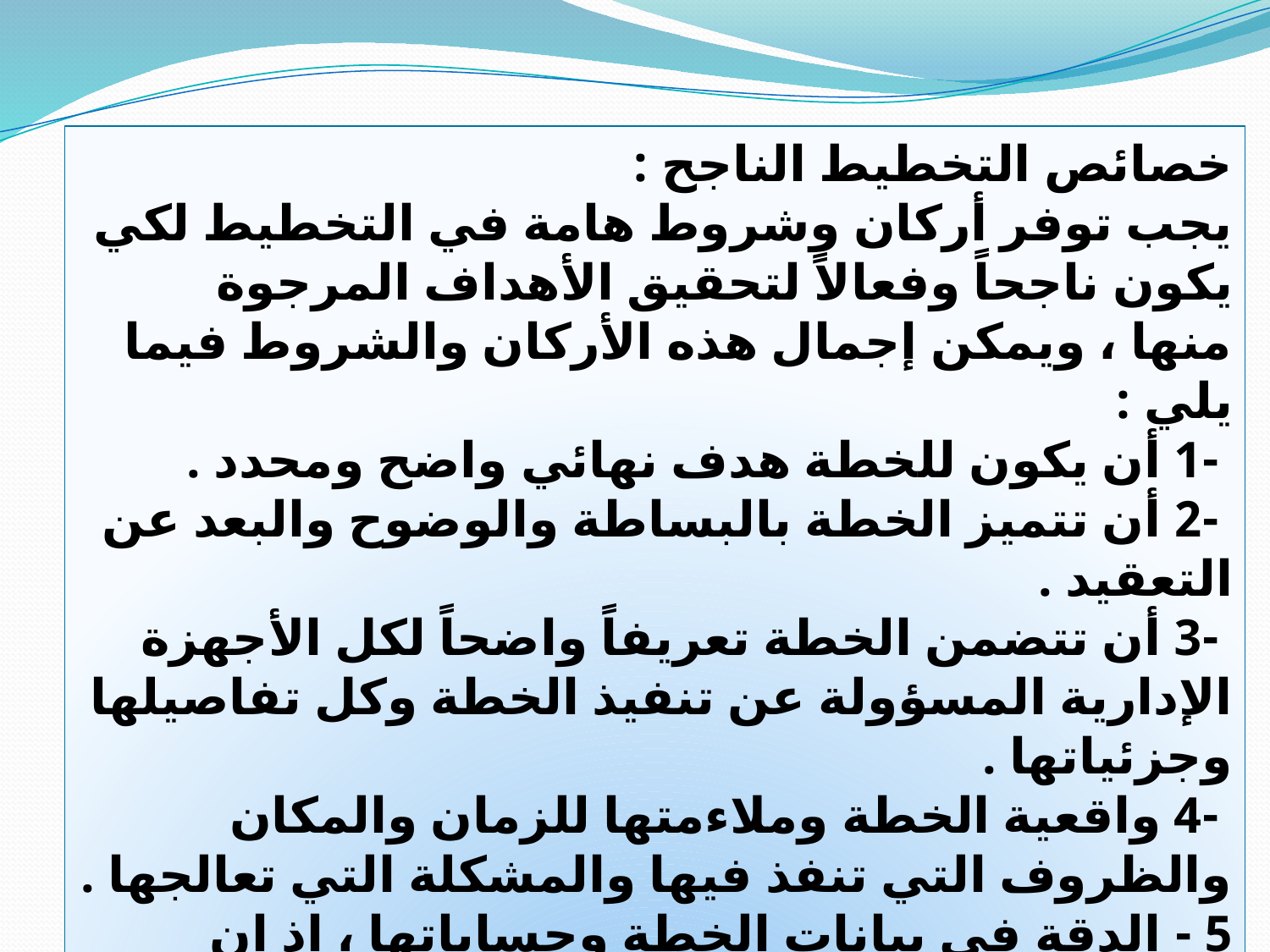

خصائص التخطيط الناجح :
يجب توفر أركان وشروط هامة في التخطيط لكي يكون ناجحاً وفعالاً لتحقيق الأهداف المرجوة منها ، ويمكن إجمال هذه الأركان والشروط فيما يلي :
 -1 أن يكون للخطة هدف نهائي واضح ومحدد .
 -2 أن تتميز الخطة بالبساطة والوضوح والبعد عن التعقيد .
 -3 أن تتضمن الخطة تعريفاً واضحاً لكل الأجهزة الإدارية المسؤولة عن تنفيذ الخطة وكل تفاصيلها وجزئياتها .
 -4 واقعية الخطة وملاءمتها للزمان والمكان والظروف التي تنفذ فيها والمشكلة التي تعالجها .
5 - الدقة في بيانات الخطة وحساباتها ، إذ إن محصلة هذه كلها يعتمد عليها في تحديد الأهداف ورسم طرق التنفيذ على ضوء الإمكانيات المتوفرة والمتاحة ..